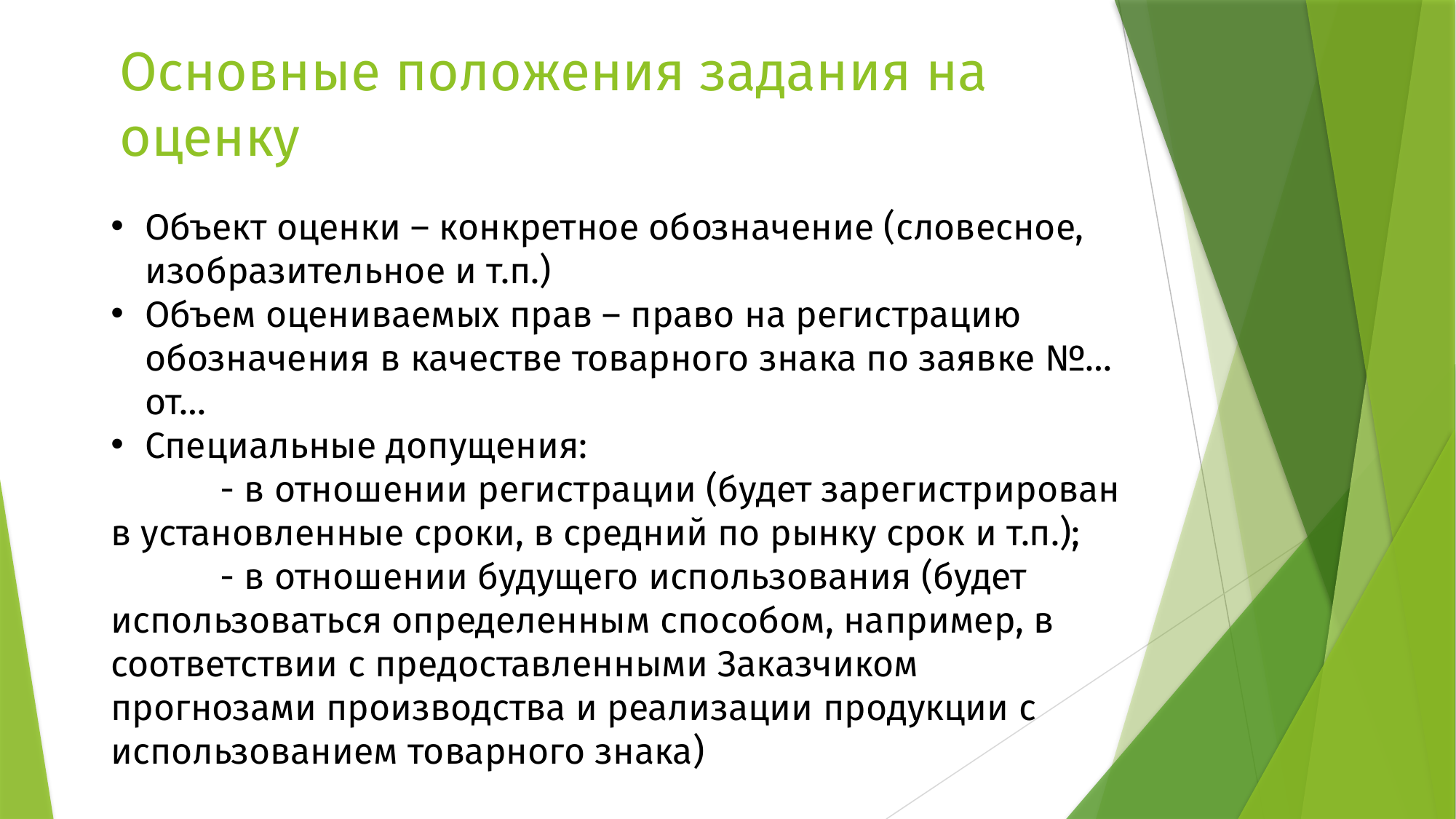

# Основные положения задания на оценку
Объект оценки – конкретное обозначение (словесное, изобразительное и т.п.)
Объем оцениваемых прав – право на регистрацию обозначения в качестве товарного знака по заявке №… от…
Специальные допущения:
	- в отношении регистрации (будет зарегистрирован в установленные сроки, в средний по рынку срок и т.п.);
	- в отношении будущего использования (будет использоваться определенным способом, например, в соответствии с предоставленными Заказчиком прогнозами производства и реализации продукции с использованием товарного знака)